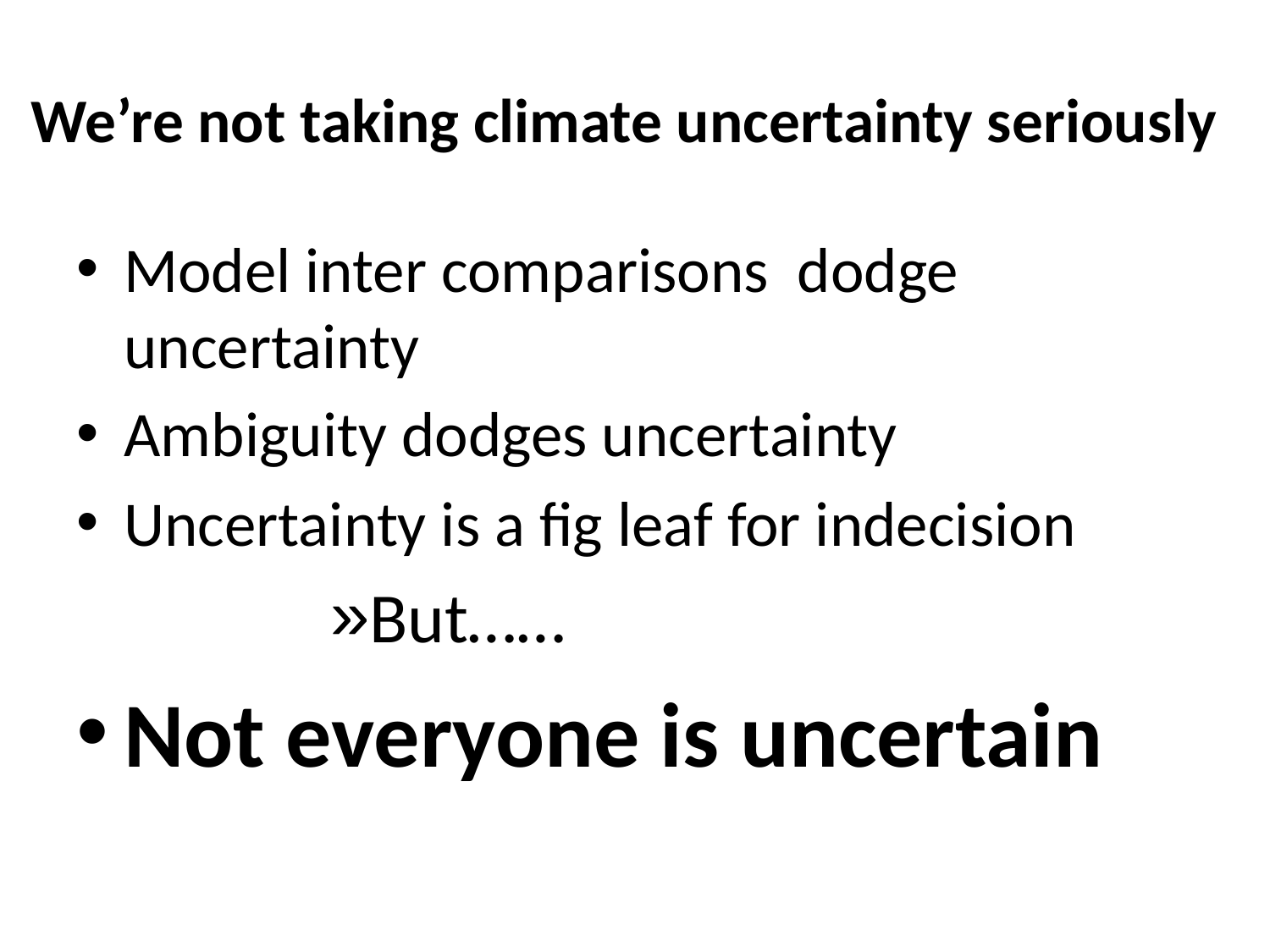

# We’re not taking climate uncertainty seriously
Model inter comparisons  dodge uncertainty
Ambiguity dodges uncertainty
Uncertainty is a fig leaf for indecision
But……
Not everyone is uncertain